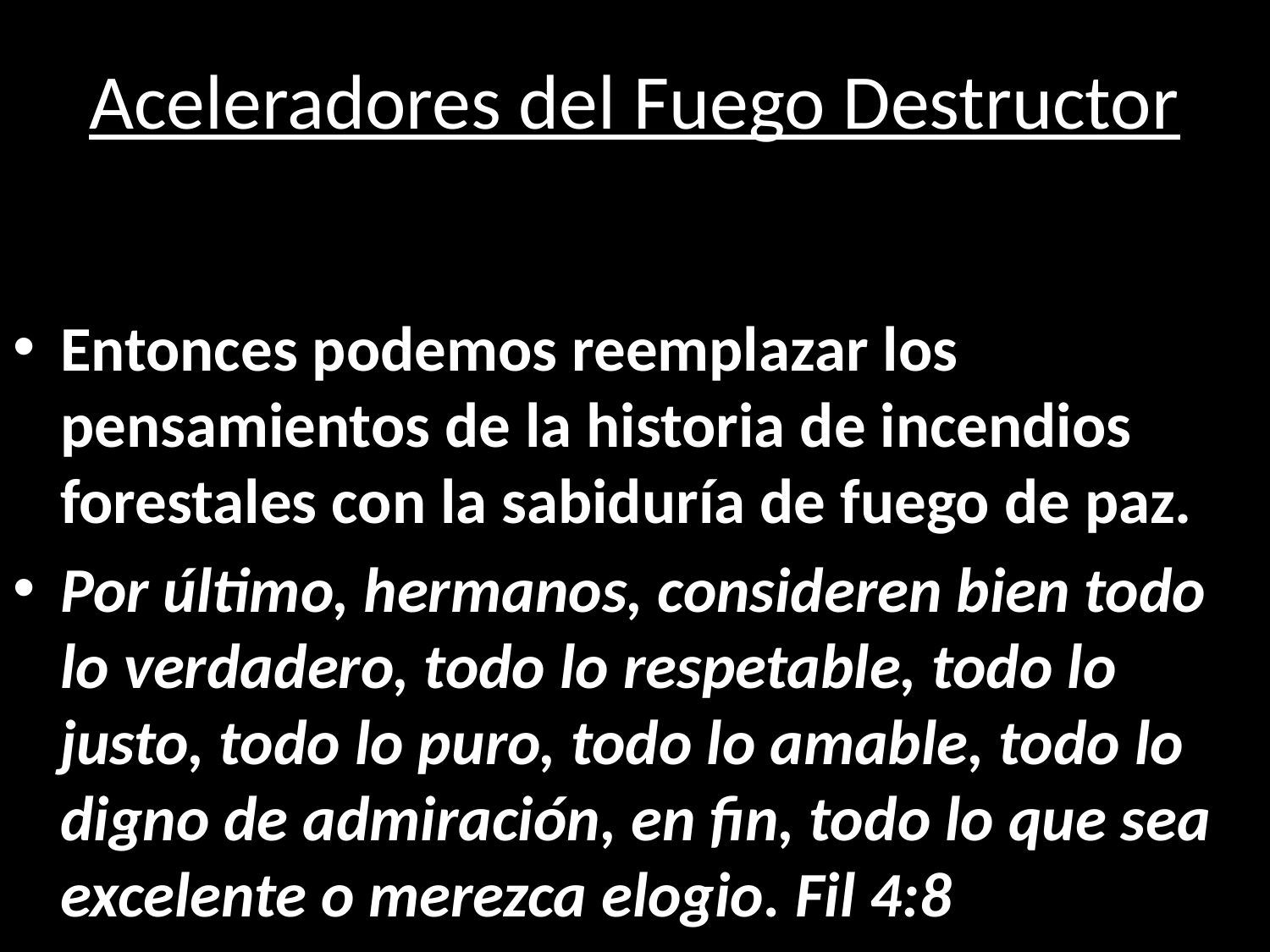

# Aceleradores del Fuego Destructor

Entonces podemos reemplazar los pensamientos de la historia de incendios forestales con la sabiduría de fuego de paz.
Por último, hermanos, consideren bien todo lo verdadero, todo lo respetable, todo lo justo, todo lo puro, todo lo amable, todo lo digno de admiración, en fin, todo lo que sea excelente o merezca elogio. Fil 4:8